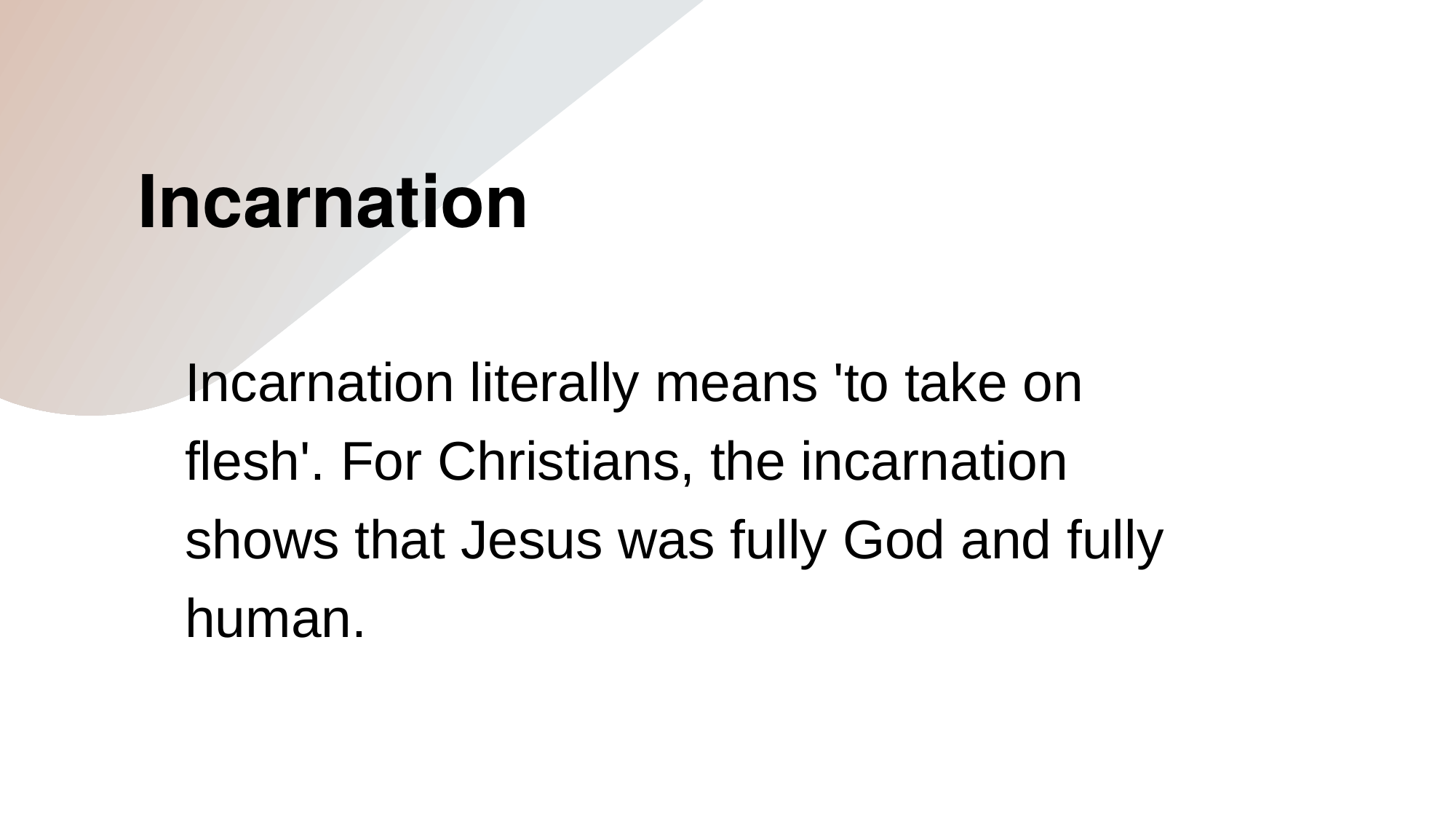

# Incarnation
Incarnation literally means 'to take on flesh'. For Christians, the incarnation shows that Jesus was fully God and fully human.